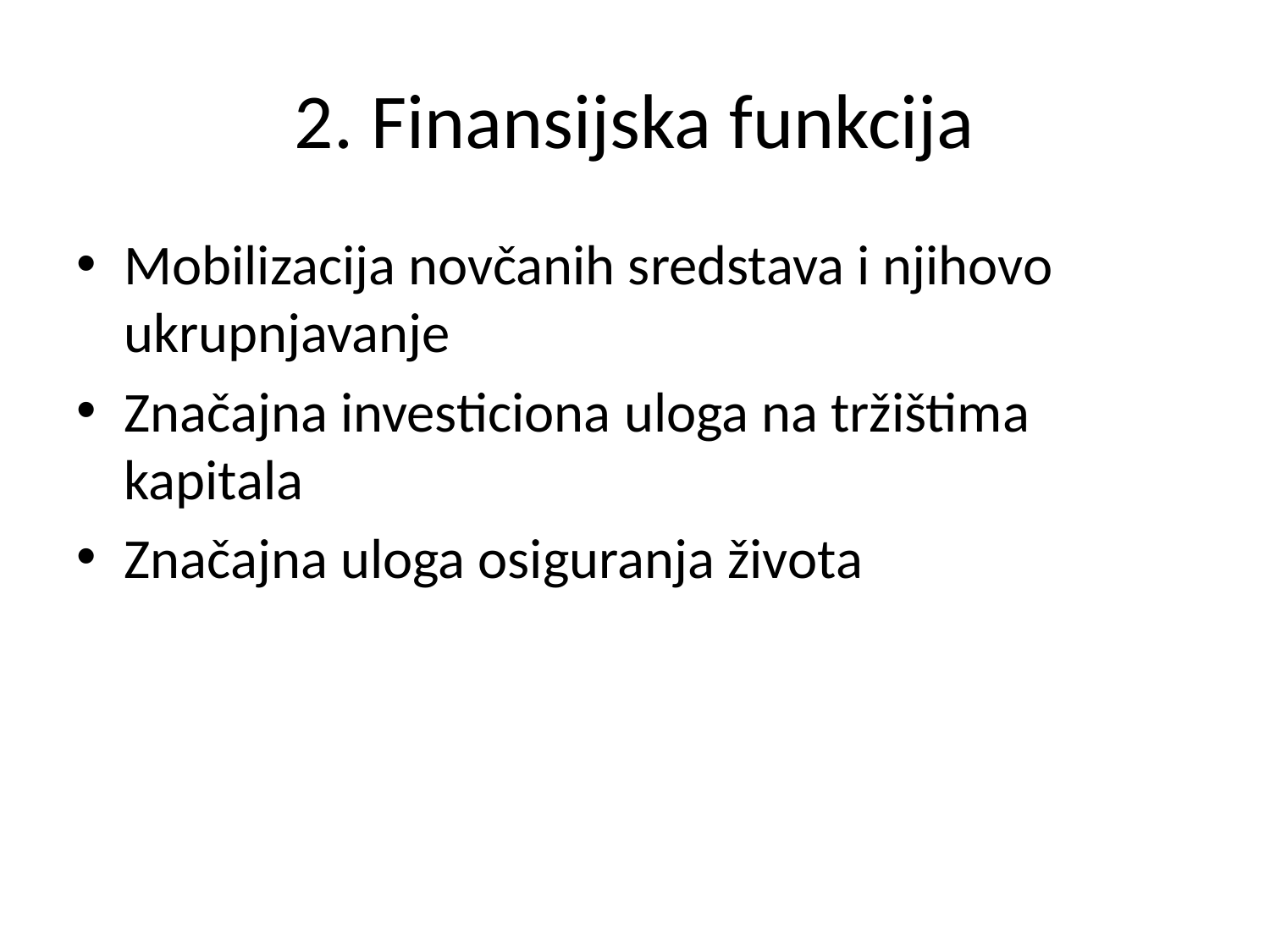

# 2. Finansijska funkcija
Mobilizacija novčanih sredstava i njihovo ukrupnjavanje
Značajna investiciona uloga na tržištima kapitala
Značajna uloga osiguranja života